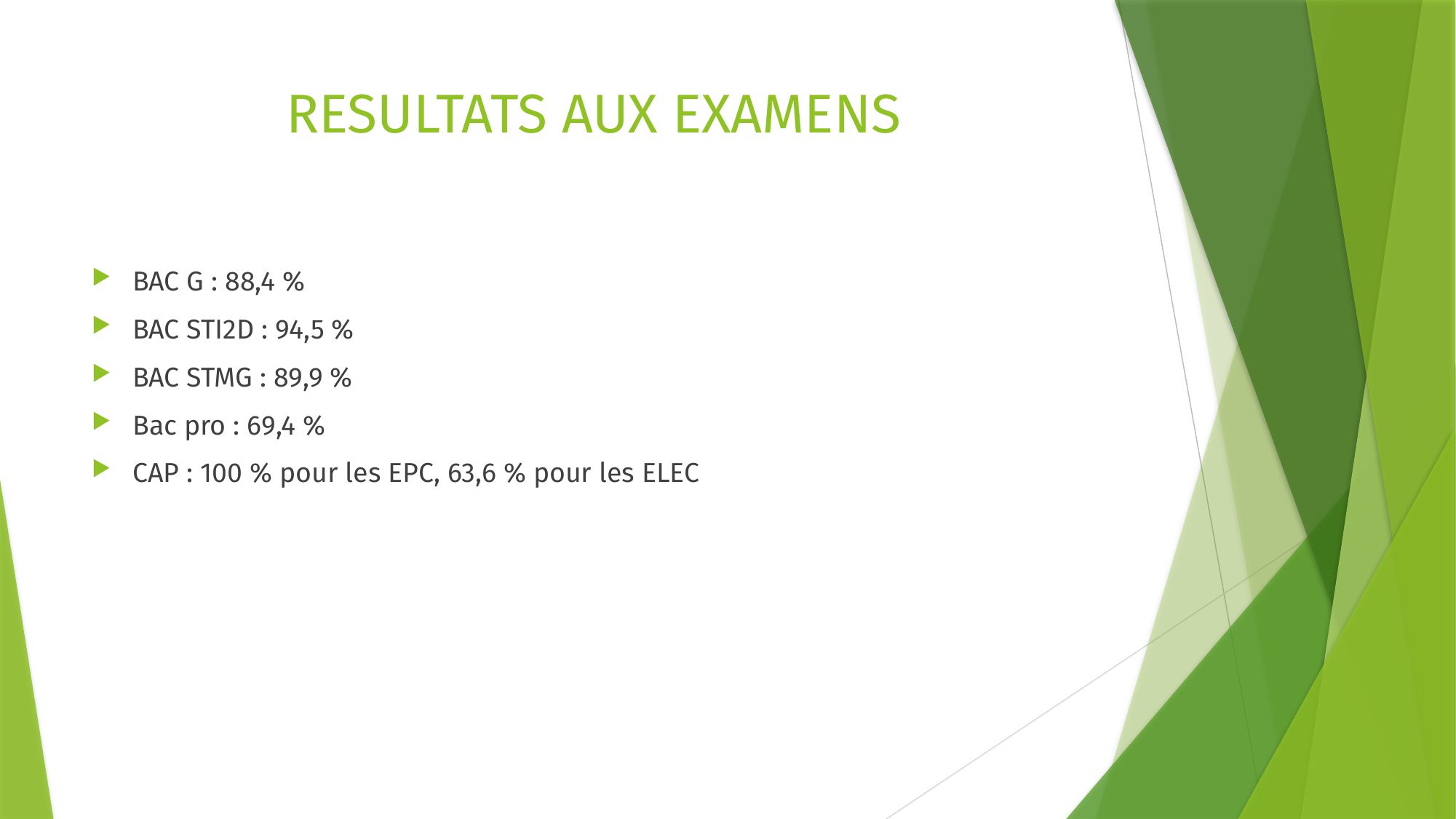

# RESULTATS AUX EXAMENS
BAC G : 88,4 %
BAC STI2D : 94,5 %
BAC STMG : 89,9 %
Bac pro : 69,4 %
CAP : 100 % pour les EPC, 63,6 % pour les ELEC